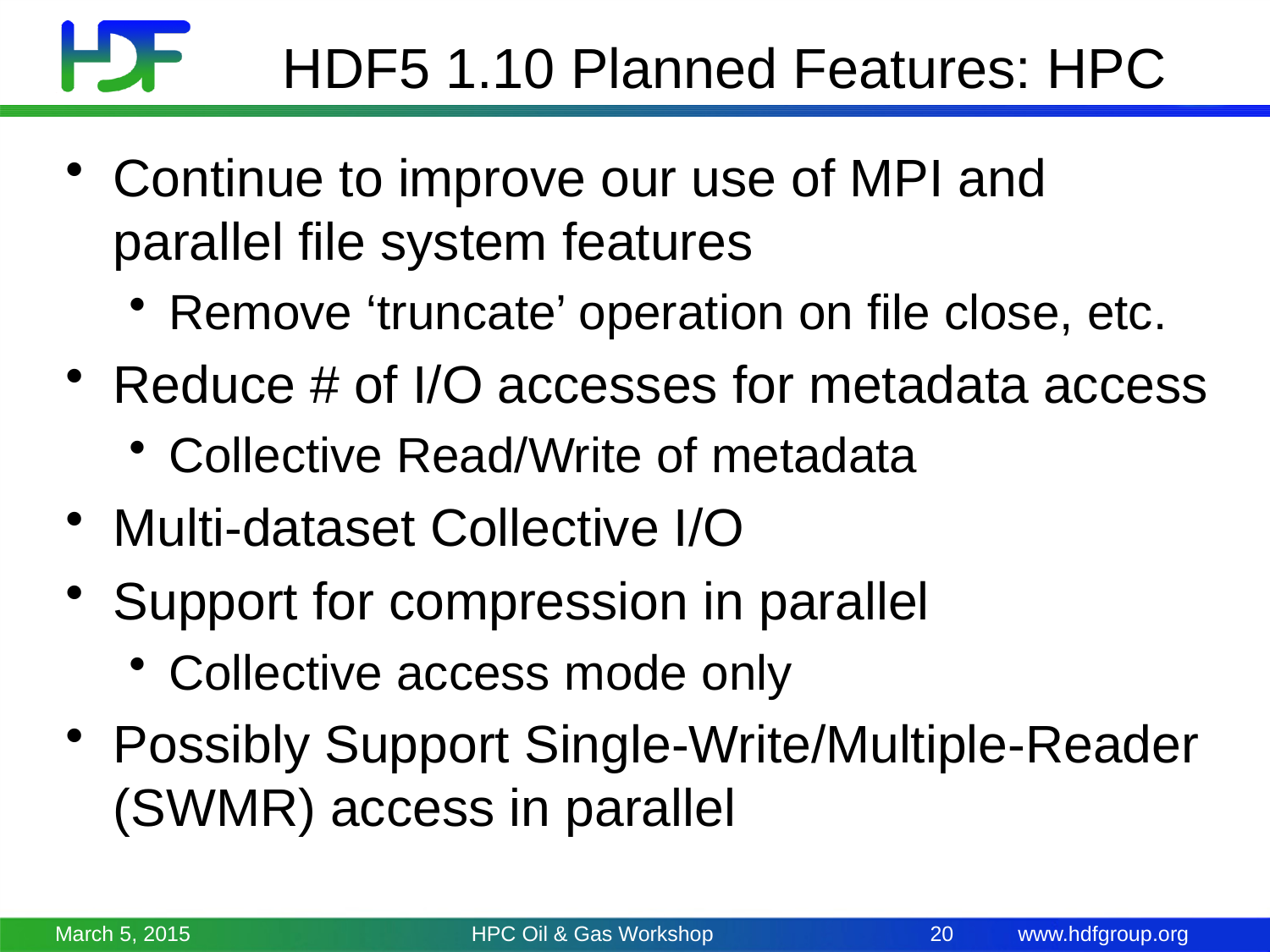

# HDF5 1.10 Planned Features: HPC
Continue to improve our use of MPI and parallel file system features
Remove ‘truncate’ operation on file close, etc.
Reduce # of I/O accesses for metadata access
Collective Read/Write of metadata
Multi-dataset Collective I/O
Support for compression in parallel
Collective access mode only
Possibly Support Single-Write/Multiple-Reader (SWMR) access in parallel
March 5, 2015
HPC Oil & Gas Workshop
20